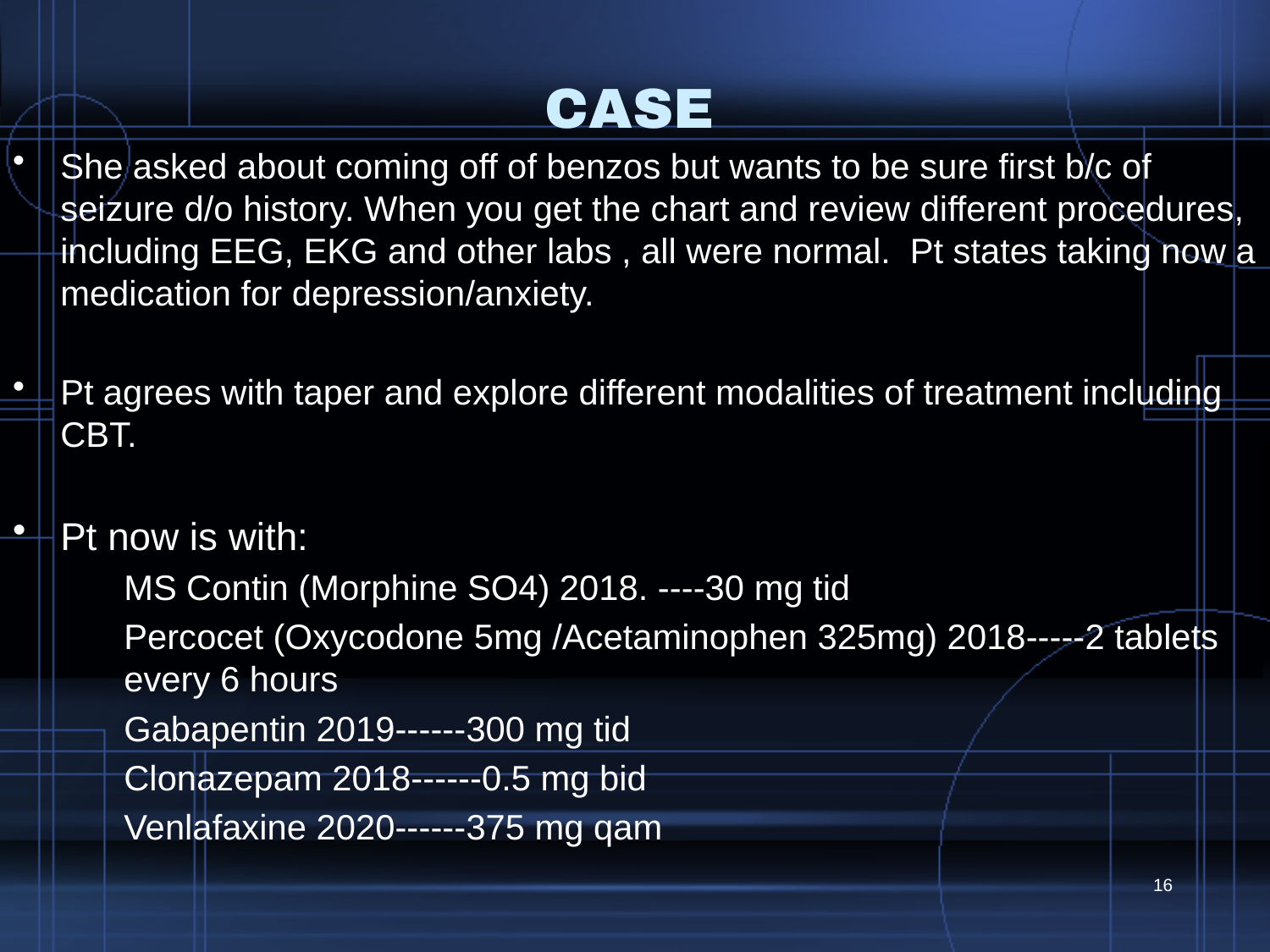

# CASE
She asked about coming off of benzos but wants to be sure first b/c of seizure d/o history. When you get the chart and review different procedures, including EEG, EKG and other labs , all were normal.  Pt states taking now a medication for depression/anxiety.

Pt agrees with taper and explore different modalities of treatment including CBT.

Pt now is with:
MS Contin (Morphine SO4) 2018. ----30 mg tid
Percocet (Oxycodone 5mg /Acetaminophen 325mg) 2018-----2 tablets every 6 hours
Gabapentin 2019------300 mg tid
Clonazepam 2018------0.5 mg bid
Venlafaxine 2020------375 mg qam

16